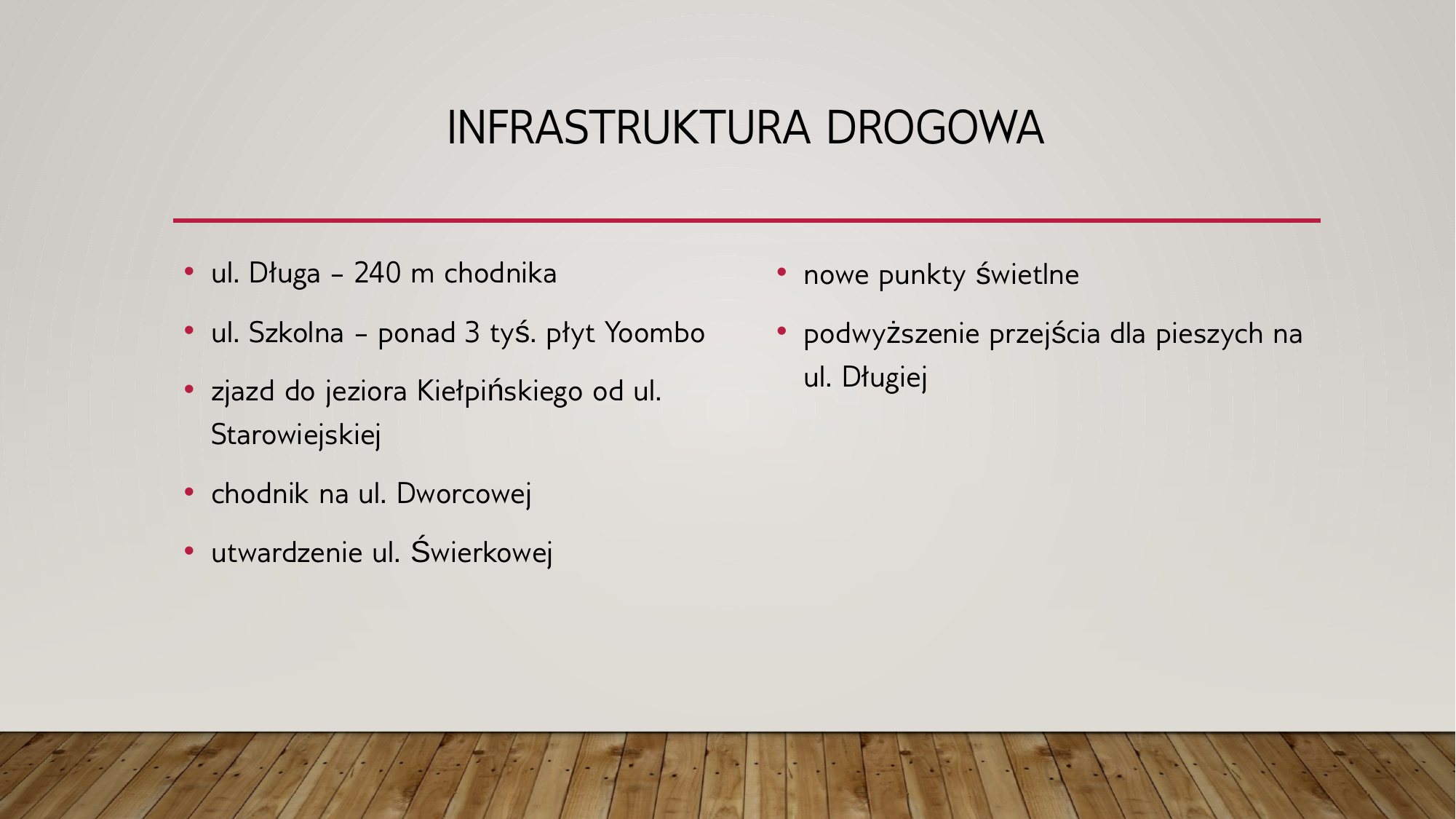

# Infrastruktura drogowa
ul. Długa – 240 m chodnika
ul. Szkolna – ponad 3 tyś. płyt Yoombo
zjazd do jeziora Kiełpińskiego od ul. Starowiejskiej
chodnik na ul. Dworcowej
utwardzenie ul. Świerkowej
nowe punkty świetlne
podwyższenie przejścia dla pieszych na ul. Długiej